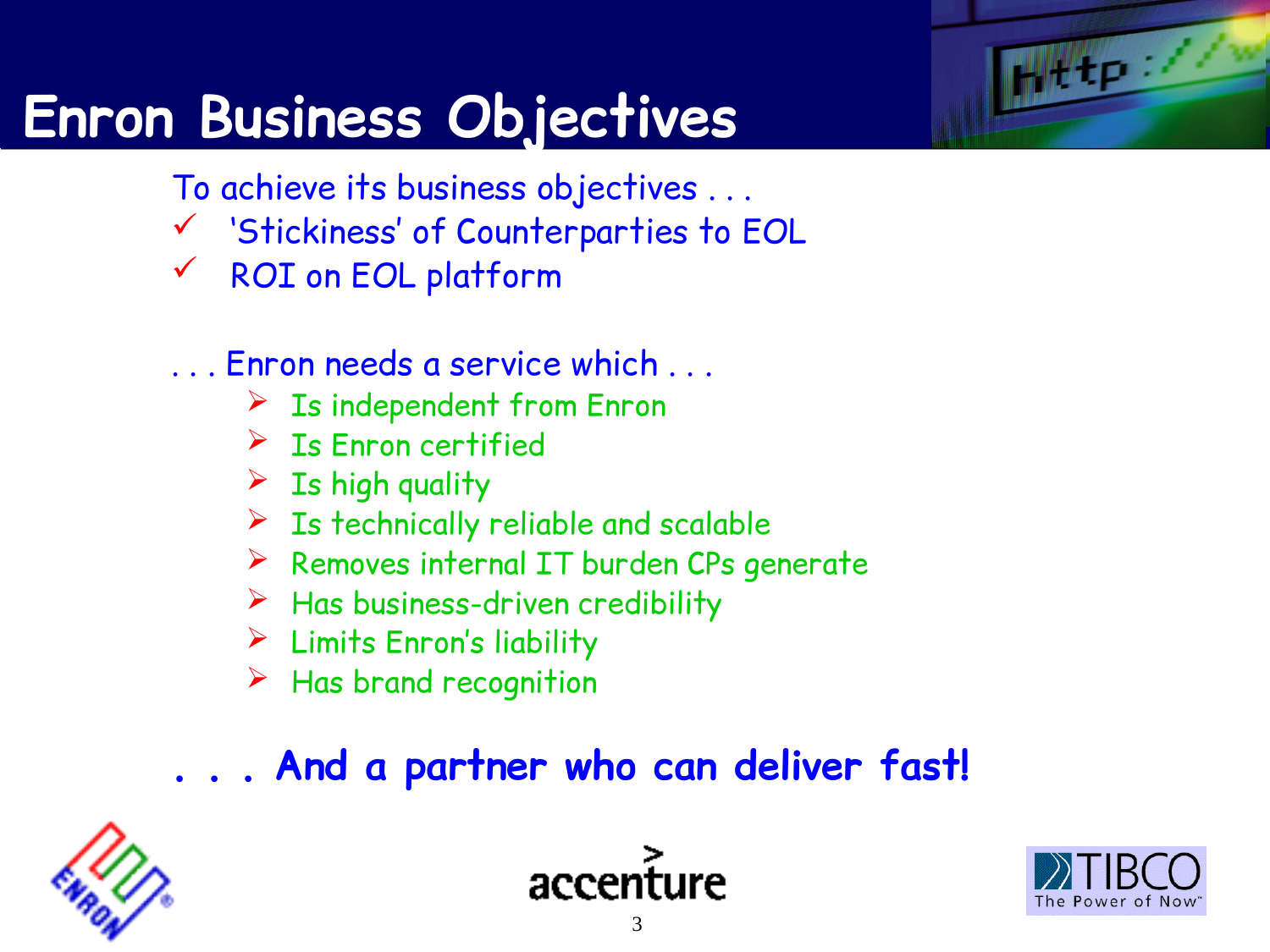

# Enron Business Objectives
To achieve its business objectives . . .
‘Stickiness’ of Counterparties to EOL
ROI on EOL platform

. . . Enron needs a service which . . .
Is independent from Enron
Is Enron certified
Is high quality
Is technically reliable and scalable
Removes internal IT burden CPs generate
Has business-driven credibility
Limits Enron’s liability
Has brand recognition

. . . And a partner who can deliver fast!
3